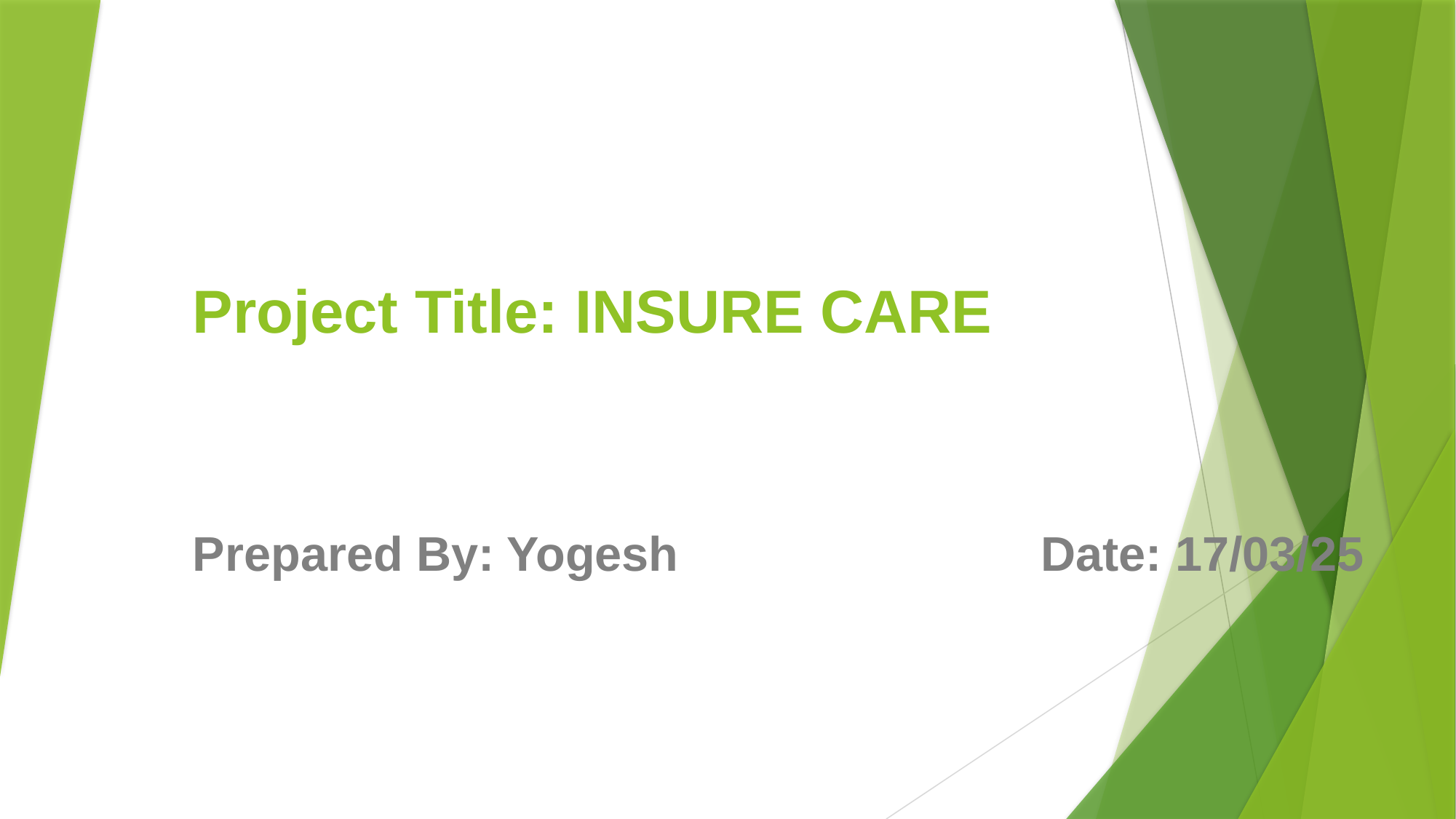

# Project Title: INSURE CARE
Prepared By: Yogesh                           Date: 17/03/25